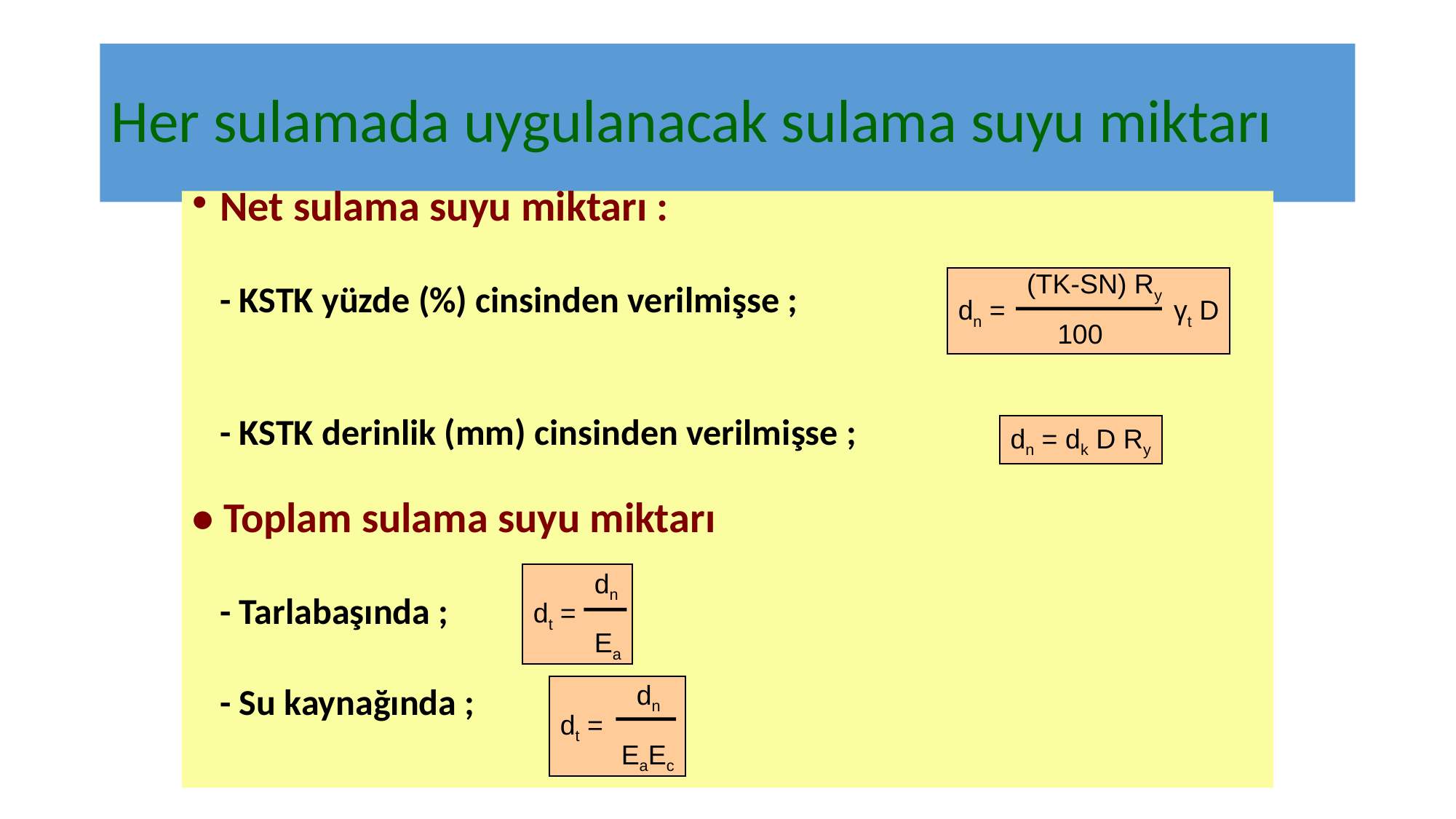

# Her sulamada uygulanacak sulama suyu miktarı
Net sulama suyu miktarı :

	- KSTK yüzde (%) cinsinden verilmişse ;

	- KSTK derinlik (mm) cinsinden verilmişse ;

• Toplam sulama suyu miktarı

	- Tarlabaşında ;

	- Su kaynağında ;

         (TK-SN) Ry
dn =                      γt D
             100

dn = dk D Ry
        dn
dt =
        Ea

          dn
dt =
        EaEc